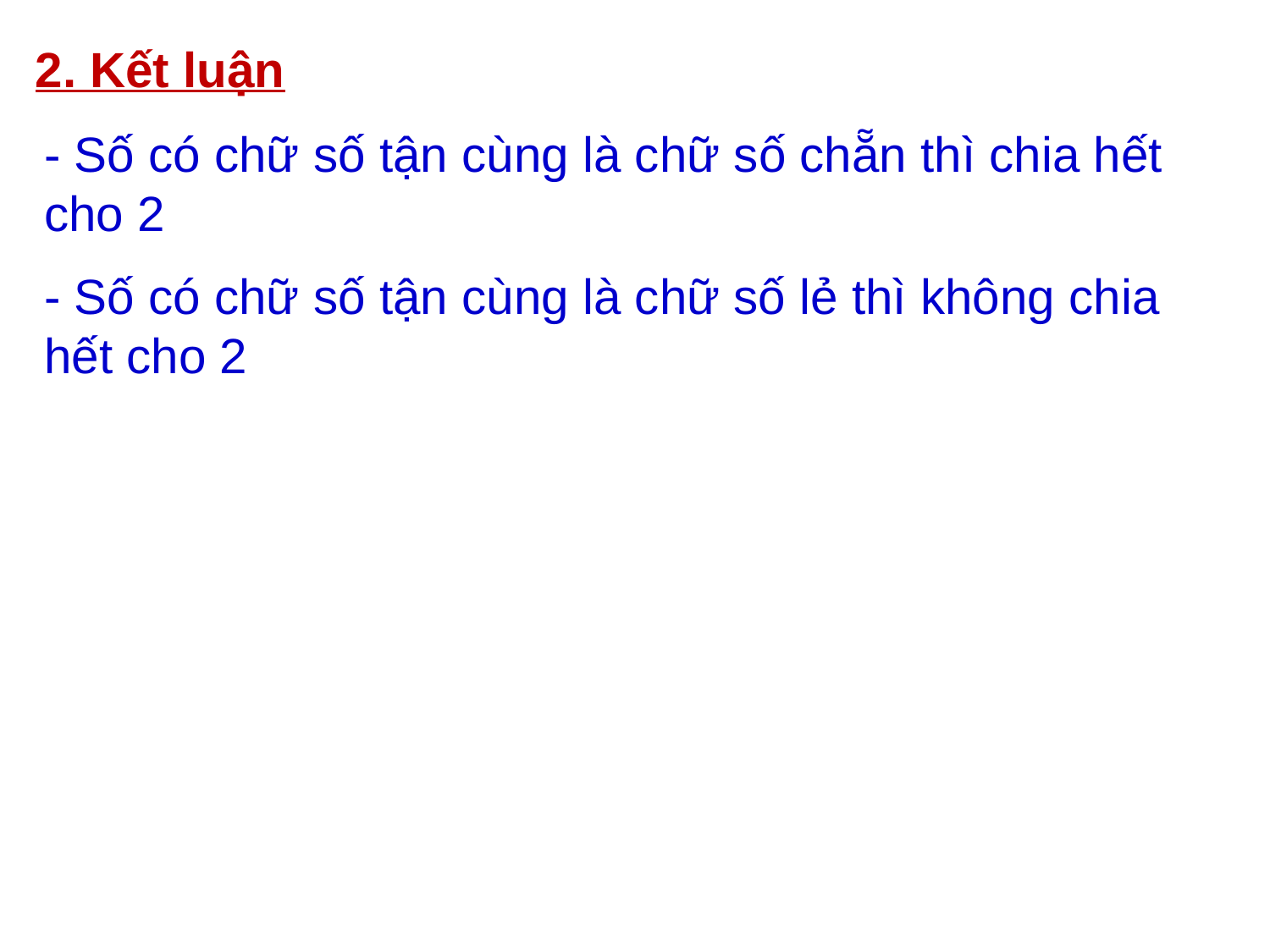

2. Kết luận
- Số có chữ số tận cùng là chữ số chẵn thì chia hết cho 2
- Số có chữ số tận cùng là chữ số lẻ thì không chia hết cho 2